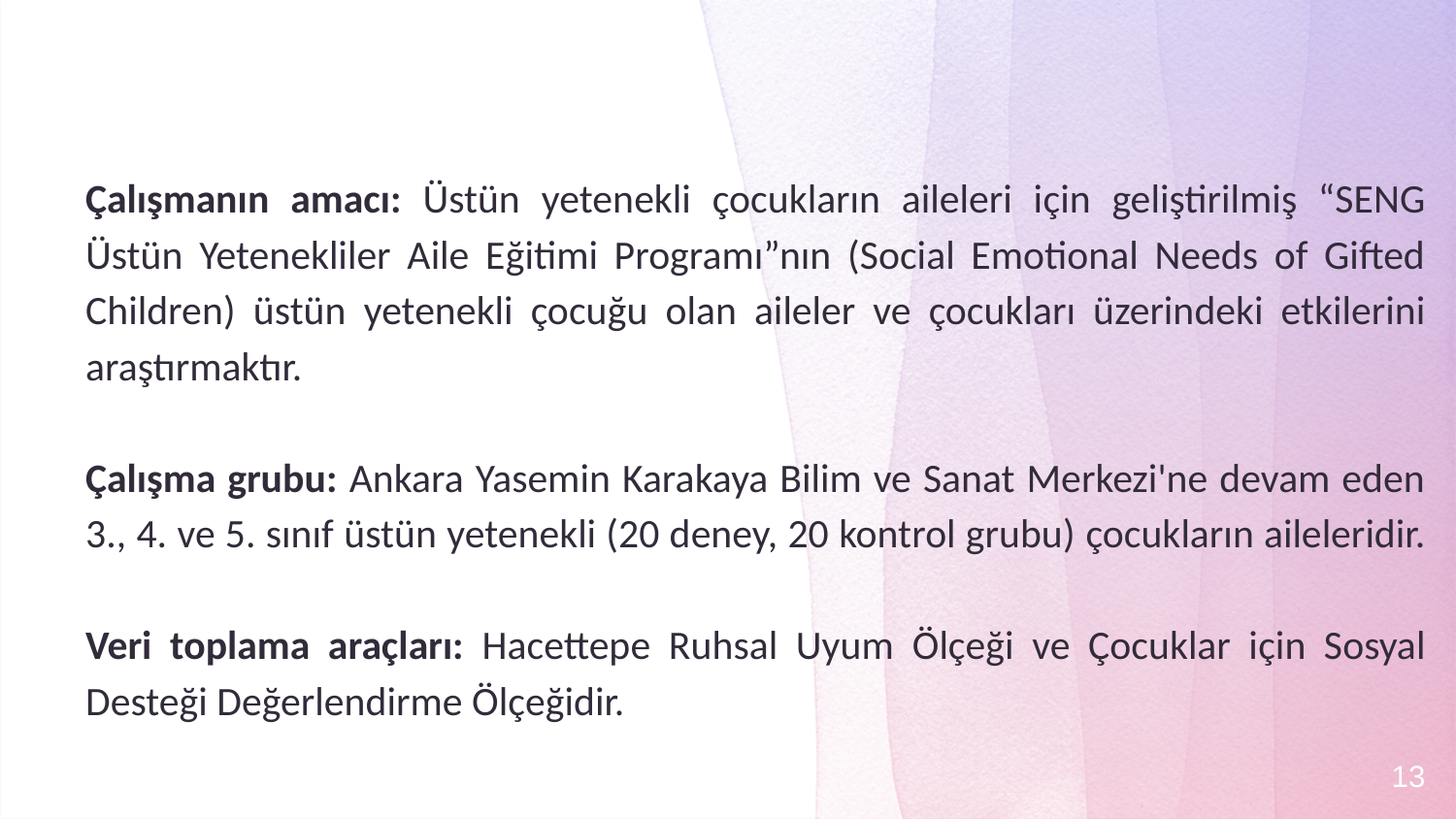

Çalışmanın amacı: Üstün yetenekli çocukların aileleri için geliştirilmiş “SENG Üstün Yetenekliler Aile Eğitimi Programı”nın (Social Emotional Needs of Gifted Children) üstün yetenekli çocuğu olan aileler ve çocukları üzerindeki etkilerini araştırmaktır.

Çalışma grubu: Ankara Yasemin Karakaya Bilim ve Sanat Merkezi'ne devam eden 3., 4. ve 5. sınıf üstün yetenekli (20 deney, 20 kontrol grubu) çocukların aileleridir.

Veri toplama araçları: Hacettepe Ruhsal Uyum Ölçeği ve Çocuklar için Sosyal Desteği Değerlendirme Ölçeğidir.

13